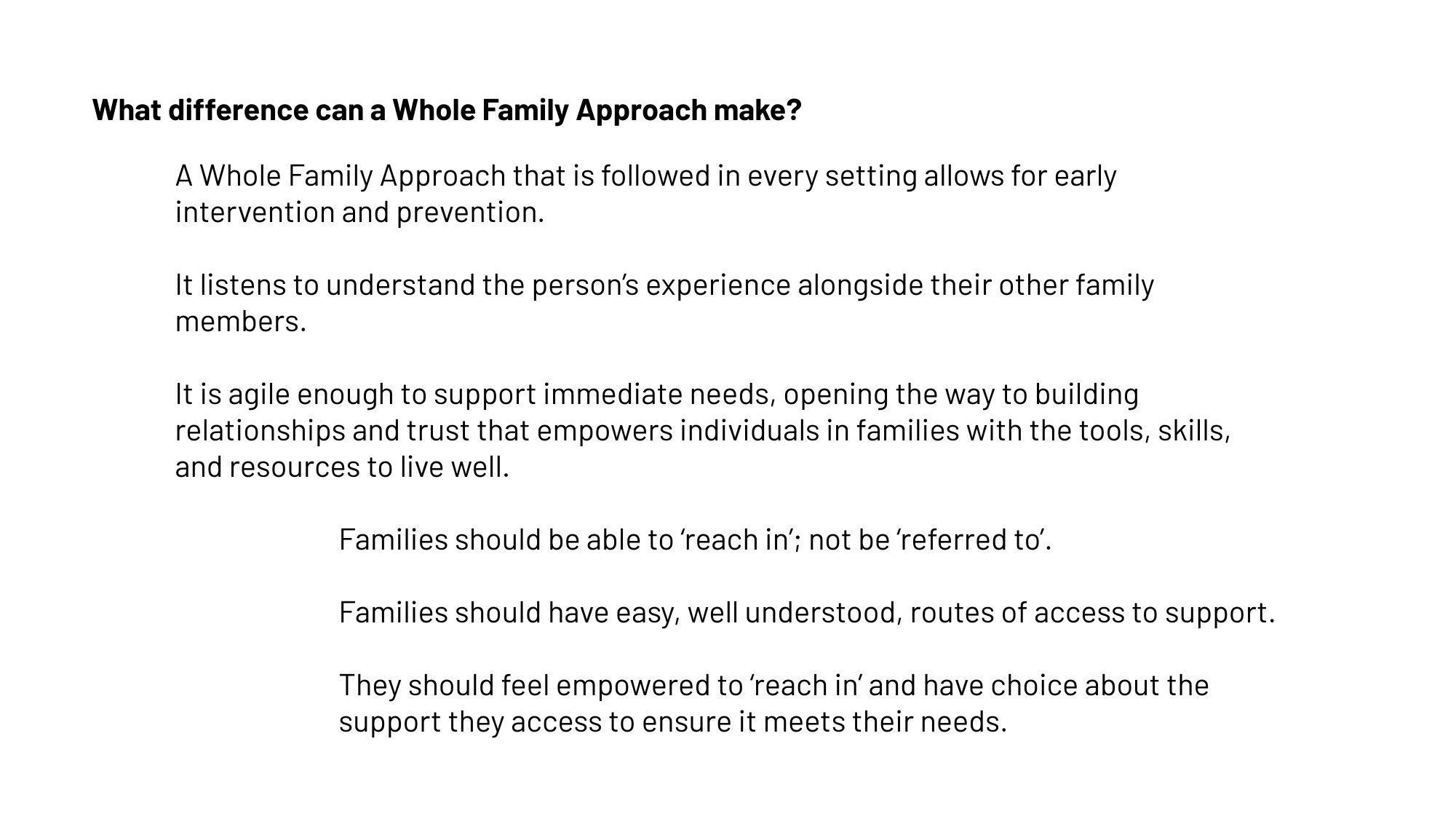

What difference can a Whole Family Approach make?
A Whole Family Approach that is followed in every setting allows for early intervention and prevention.

It listens to understand the person’s experience alongside their other family members.

It is agile enough to support immediate needs, opening the way to building relationships and trust that empowers individuals in families with the tools, skills, and resources to live well.

Families should be able to ‘reach in’; not be ‘referred to’.

Families should have easy, well understood, routes of access to support.

They should feel empowered to ‘reach in’ and have choice about the support they access to ensure it meets their needs.